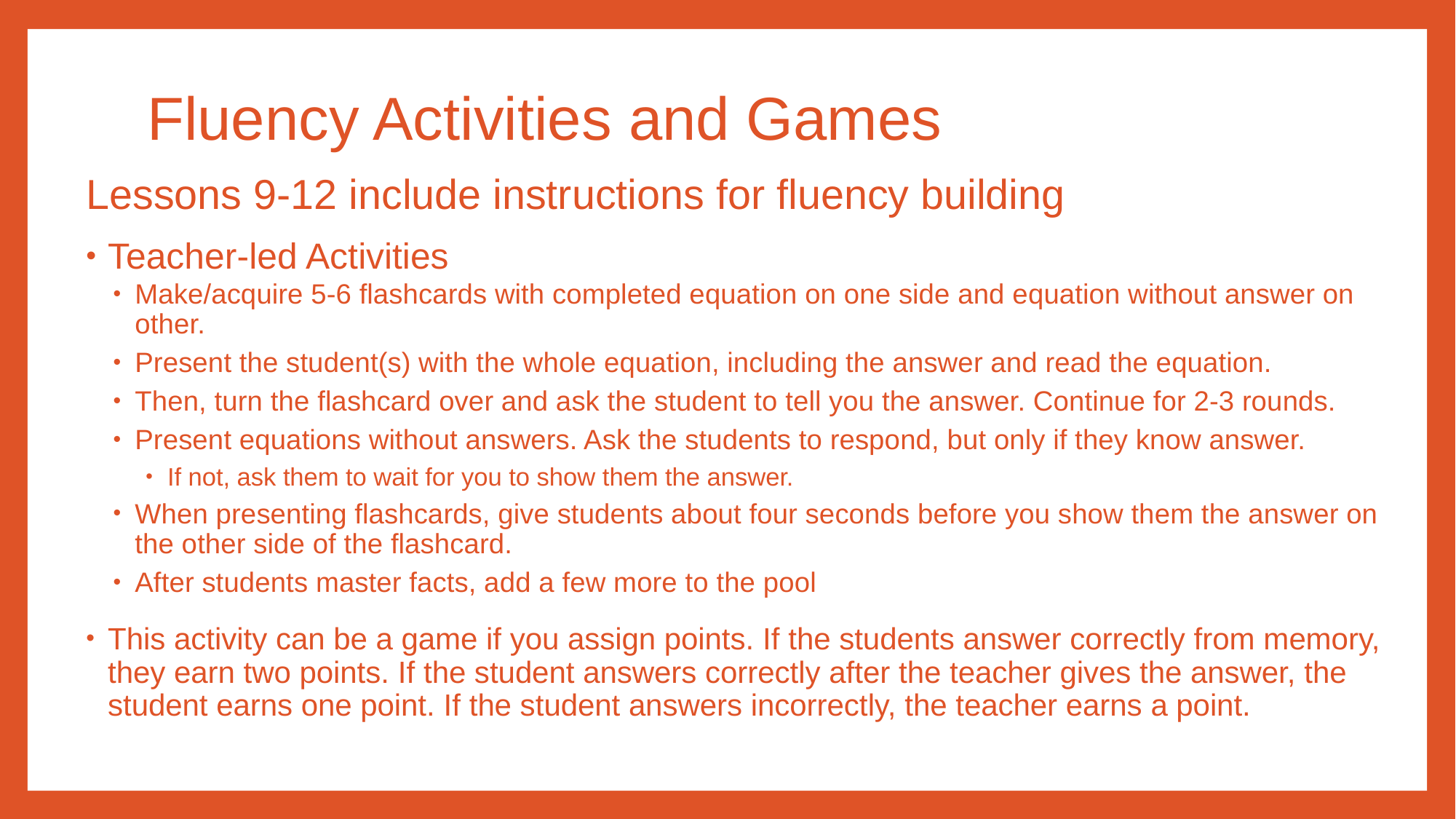

# Fluency Activities and Games
Lessons 9-12 include instructions for fluency building
Teacher-led Activities
Make/acquire 5-6 flashcards with completed equation on one side and equation without answer on other.
Present the student(s) with the whole equation, including the answer and read the equation.
Then, turn the flashcard over and ask the student to tell you the answer. Continue for 2-3 rounds.
Present equations without answers. Ask the students to respond, but only if they know answer.
If not, ask them to wait for you to show them the answer.
When presenting flashcards, give students about four seconds before you show them the answer on the other side of the flashcard.
After students master facts, add a few more to the pool
This activity can be a game if you assign points. If the students answer correctly from memory, they earn two points. If the student answers correctly after the teacher gives the answer, the student earns one point. If the student answers incorrectly, the teacher earns a point.